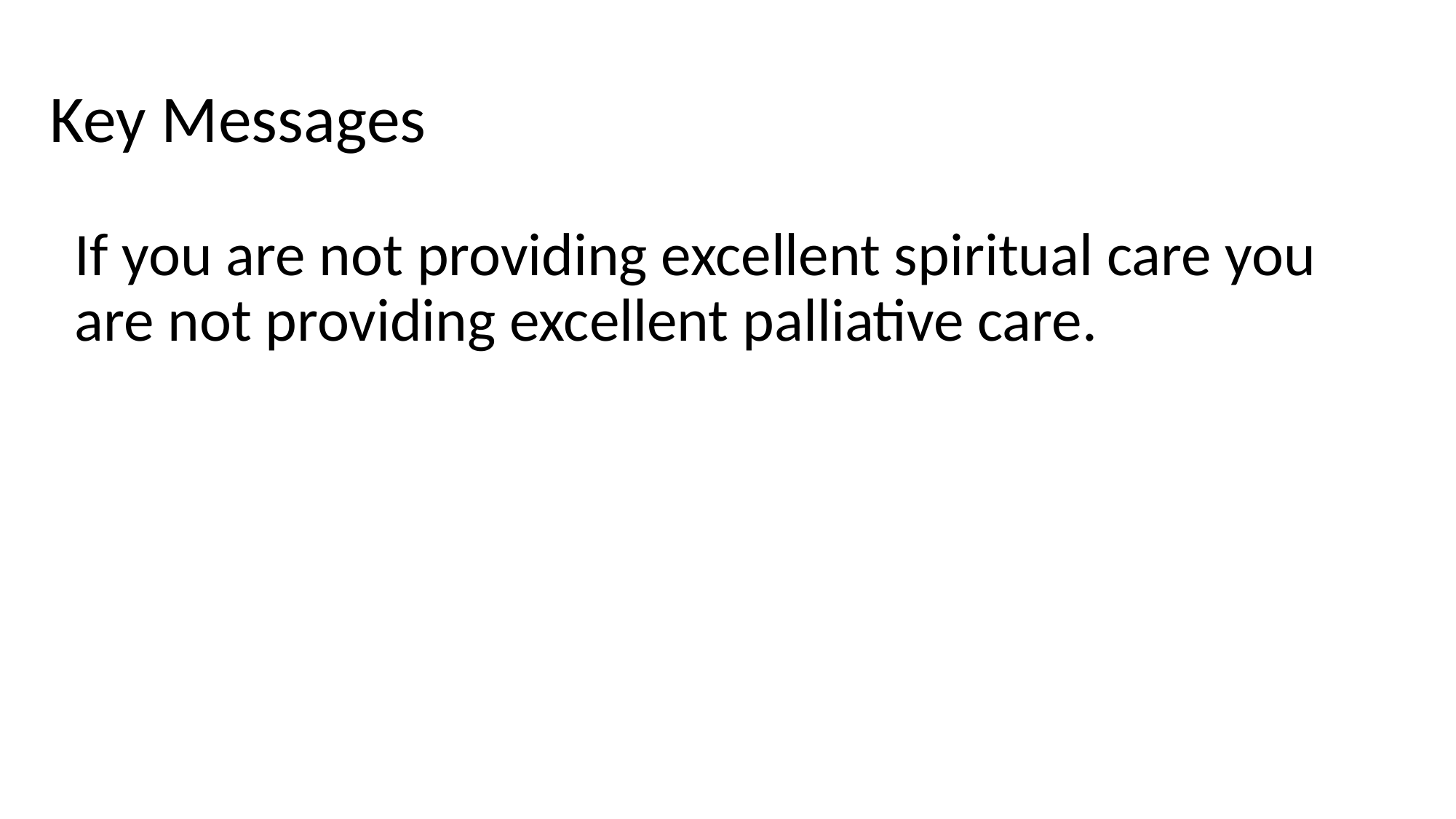

# Key Messages
If you are not providing excellent spiritual care you are not providing excellent palliative care.